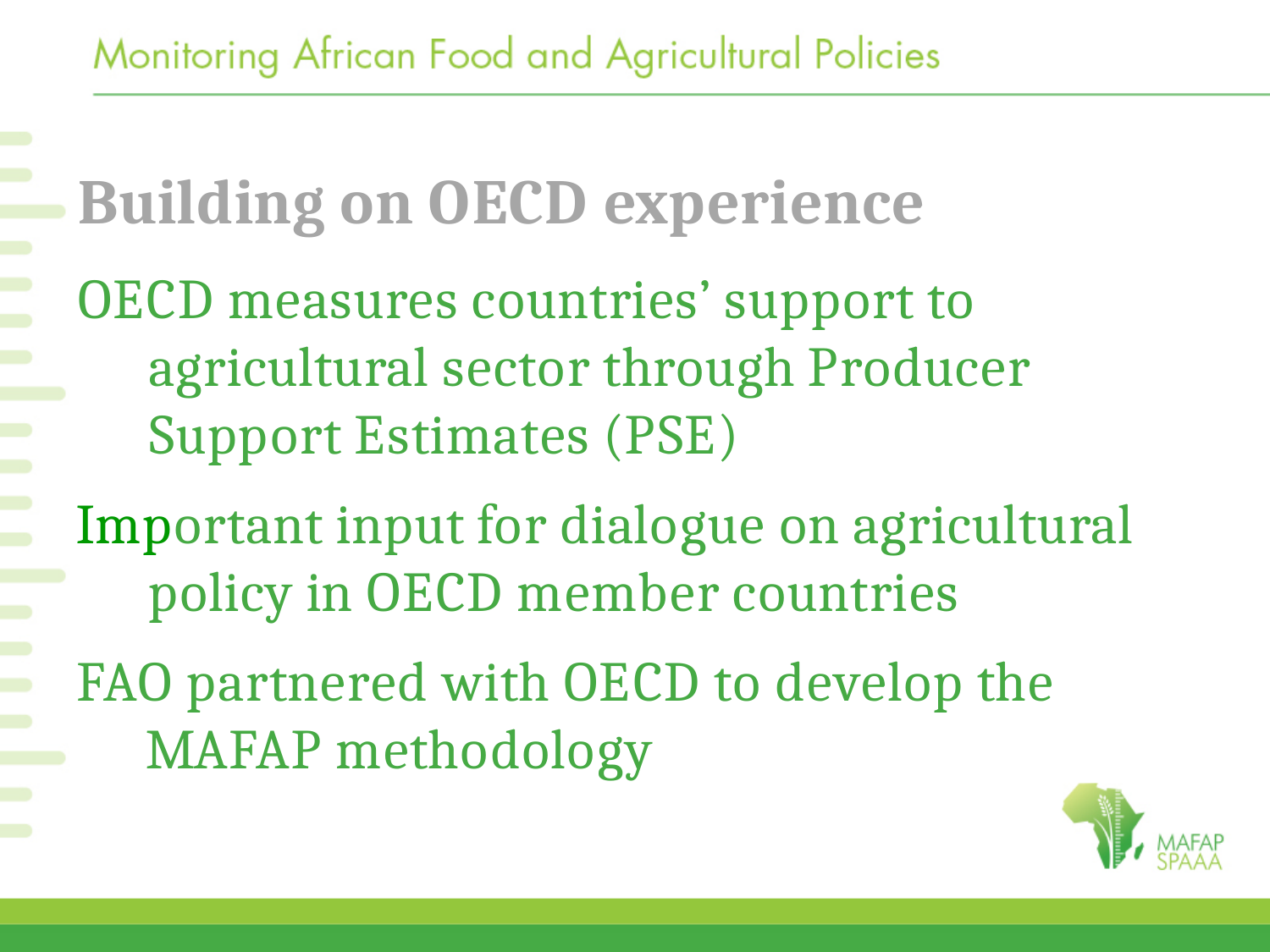

# Building on OECD experience
OECD measures countries’ support to agricultural sector through Producer Support Estimates (PSE)
Important input for dialogue on agricultural policy in OECD member countries
FAO partnered with OECD to develop the MAFAP methodology